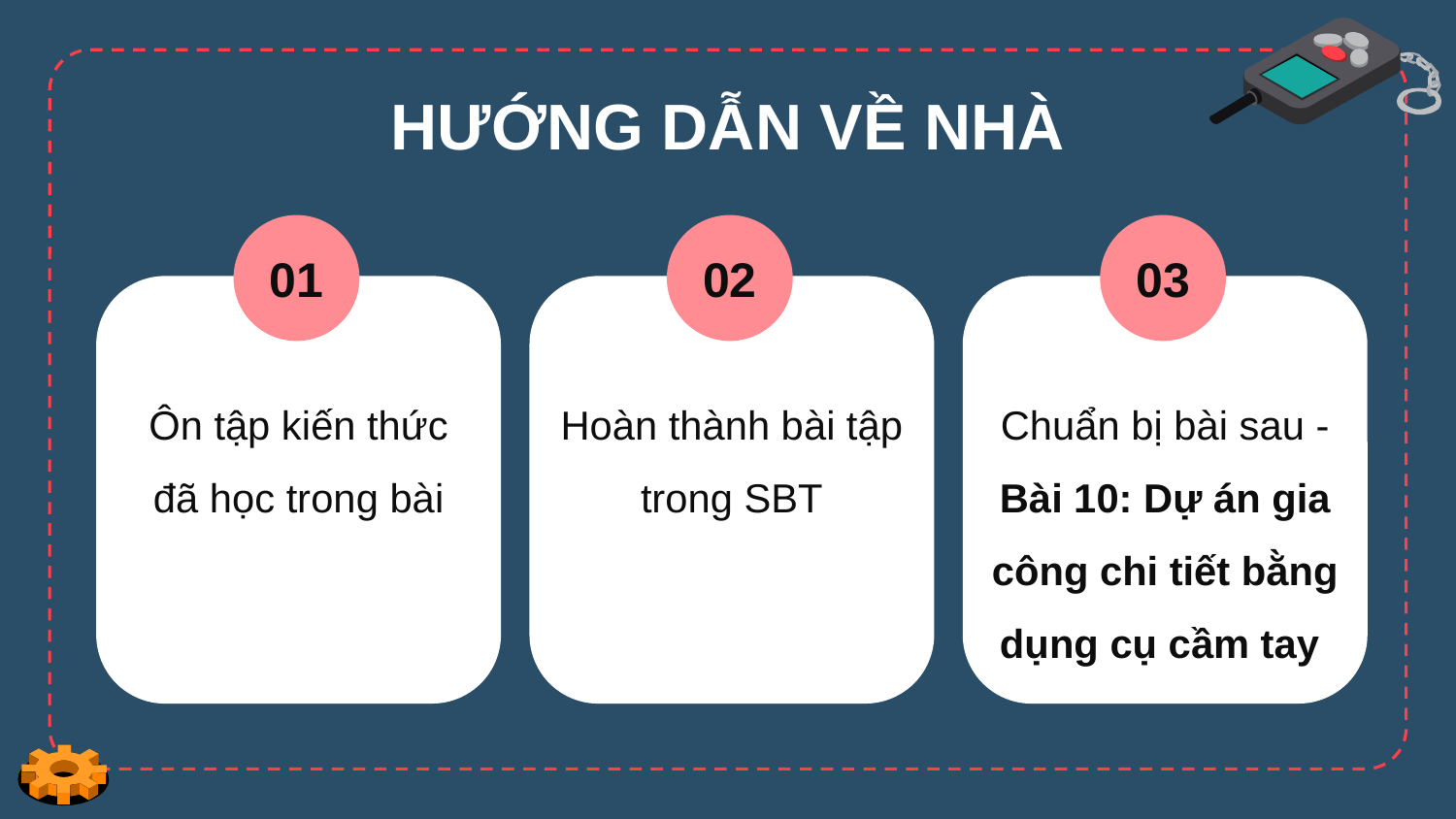

# HƯỚNG DẪN VỀ NHÀ
01

Ôn tập kiến thức đã học trong bài
02

Hoàn thành bài tập trong SBT
03

Chuẩn bị bài sau - Bài 10: Dự án gia công chi tiết bằng dụng cụ cầm tay